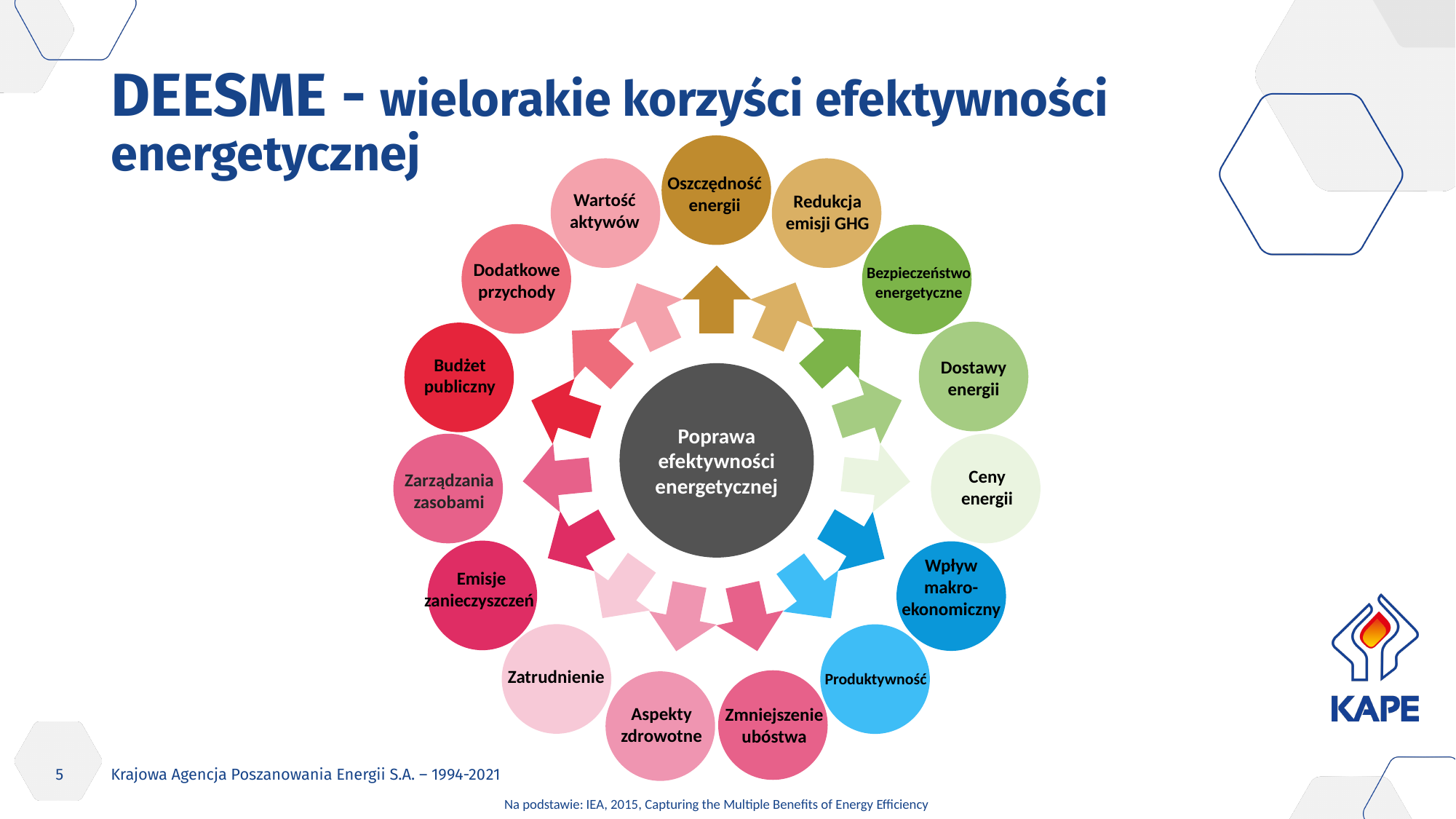

# DEESME - wielorakie korzyści efektywności energetycznej

Poprawa efektywności energetycznej

Oszczędność energii
Wartość aktywów
Redukcja emisji GHG
Dodatkowe przychody
Bezpieczeństwo energetyczne
Budżet publiczny
Dostawy energii
Ceny energii
Zarządzania zasobami
Wpływ makro-ekonomiczny
Emisje zanieczyszczeń
Zatrudnienie
Produktywność
Aspekty zdrowotne
Zmniejszenie ubóstwa
5
Krajowa Agencja Poszanowania Energii S.A. – 1994-2021
Na podstawie: IEA, 2015, Capturing the Multiple Benefits of Energy Efficiency